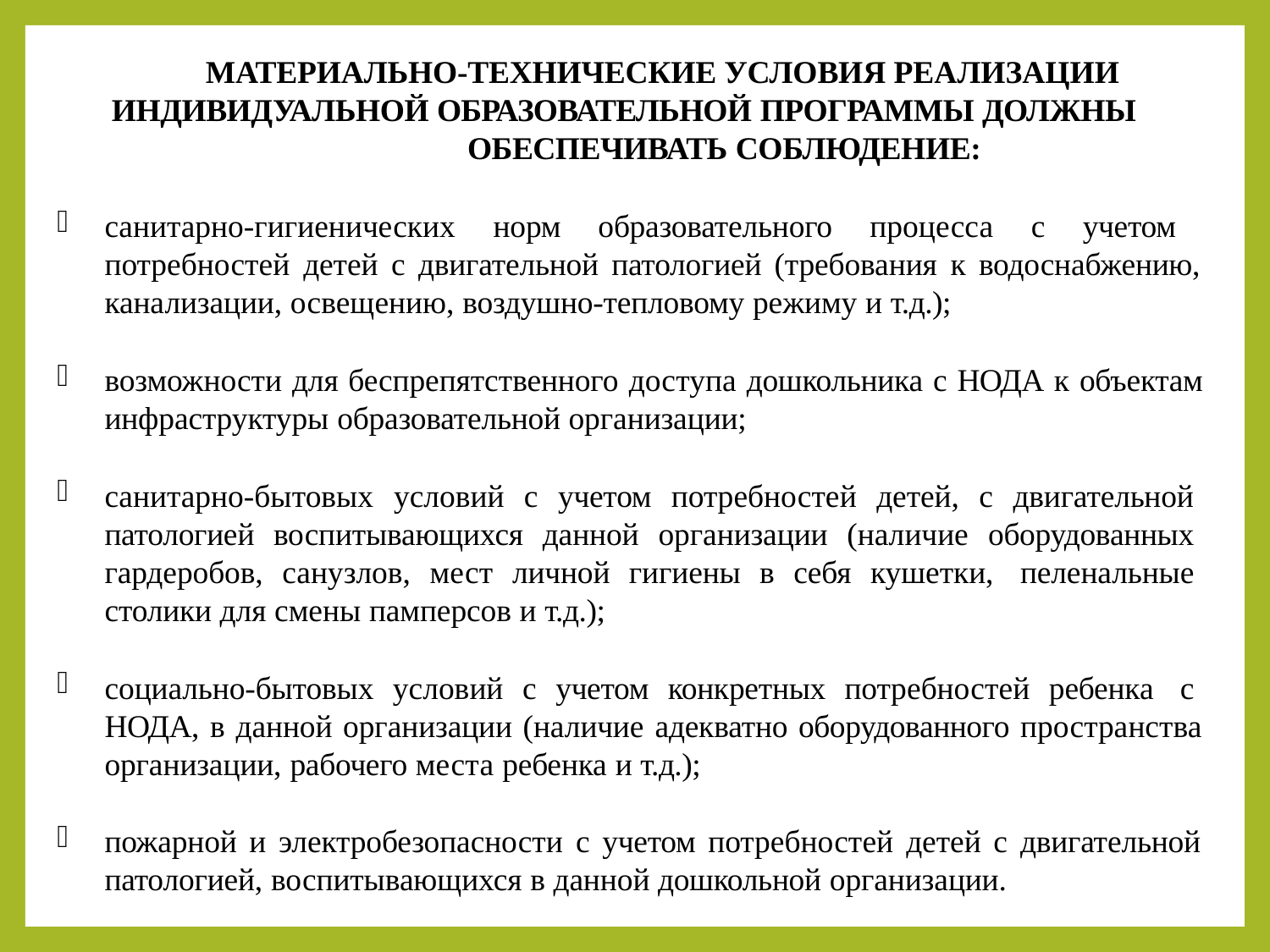

МАТЕРИАЛЬНО-ТЕХНИЧЕСКИЕ УСЛОВИЯ РЕАЛИЗАЦИИ  ИНДИВИДУАЛЬНОЙ ОБРАЗОВАТЕЛЬНОЙ ПРОГРАММЫ ДОЛЖНЫ
ОБЕСПЕЧИВАТЬ СОБЛЮДЕНИЕ:

санитарно-гигиенических норм образовательного процесса с учетом  потребностей детей с двигательной патологией (требования к водоснабжению,  канализации, освещению, воздушно-тепловому режиму и т.д.);

возможности для беспрепятственного доступа дошкольника с НОДА к объектам  инфраструктуры образовательной организации;

санитарно-бытовых условий с учетом потребностей детей, с двигательной  патологией воспитывающихся данной организации (наличие оборудованных  гардеробов, санузлов, мест личной гигиены в себя кушетки, пеленальные  столики для смены памперсов и т.д.);

социально-бытовых условий с учетом конкретных потребностей ребенка с  НОДА, в данной организации (наличие адекватно оборудованного пространства  организации, рабочего места ребенка и т.д.);

пожарной и электробезопасности с учетом потребностей детей с двигательной  патологией, воспитывающихся в данной дошкольной организации.